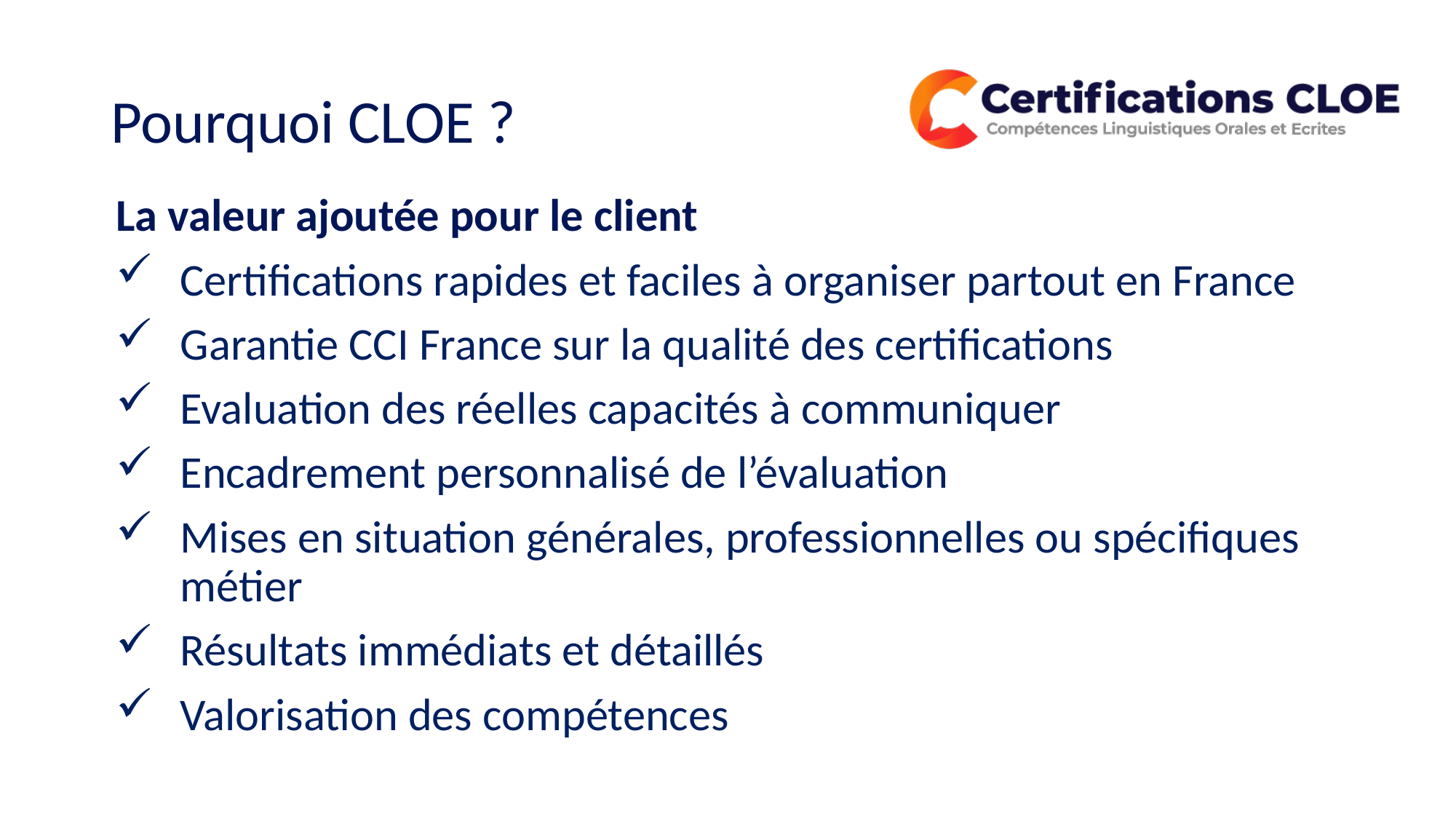

# Pourquoi CLOE ?
La valeur ajoutée pour le client
Certifications rapides et faciles à organiser partout en France
Garantie CCI France sur la qualité des certifications
Evaluation des réelles capacités à communiquer
Encadrement personnalisé de l’évaluation
Mises en situation générales, professionnelles ou spécifiques métier
Résultats immédiats et détaillés
Valorisation des compétences